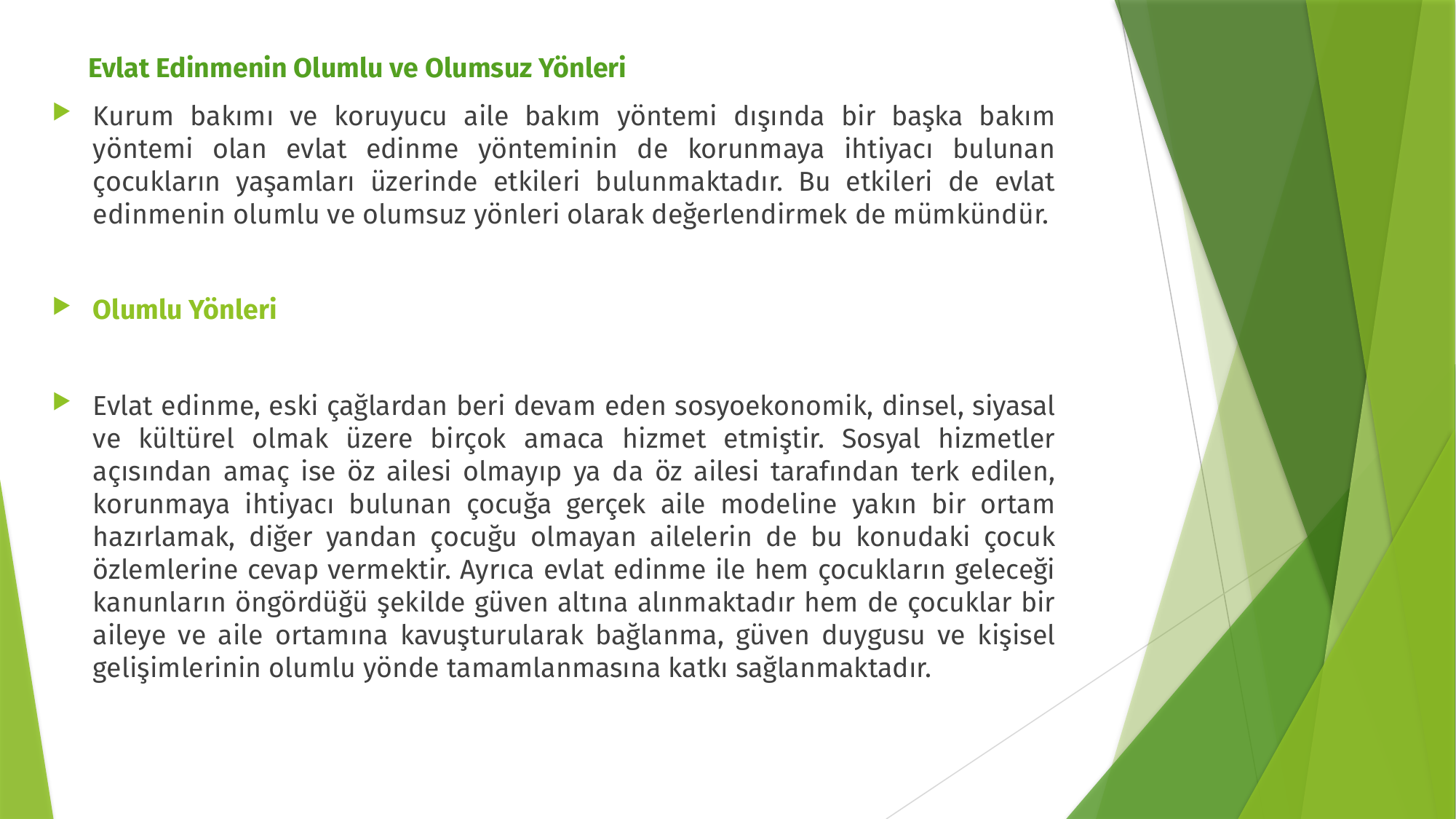

Evlat Edinmenin Olumlu ve Olumsuz Yönleri
Kurum bakımı ve koruyucu aile bakım yöntemi dışında bir başka bakım yöntemi olan evlat edinme yönteminin de korunmaya ihtiyacı bulunan çocukların yaşamları üzerinde etkileri bulunmaktadır. Bu etkileri de evlat edinmenin olumlu ve olumsuz yönleri olarak değerlendirmek de mümkündür.

Olumlu Yönleri

Evlat edinme, eski çağlardan beri devam eden sosyoekonomik, dinsel, siyasal ve kültürel olmak üzere birçok amaca hizmet etmiştir. Sosyal hizmetler açısından amaç ise öz ailesi olmayıp ya da öz ailesi tarafından terk edilen, korunmaya ihtiyacı bulunan çocuğa gerçek aile modeline yakın bir ortam hazırlamak, diğer yandan çocuğu olmayan ailelerin de bu konudaki çocuk özlemlerine cevap vermektir. Ayrıca evlat edinme ile hem çocukların geleceği kanunların öngördüğü şekilde güven altına alınmaktadır hem de çocuklar bir aileye ve aile ortamına kavuşturularak bağlanma, güven duygusu ve kişisel gelişimlerinin olumlu yönde tamamlanmasına katkı sağlanmaktadır.